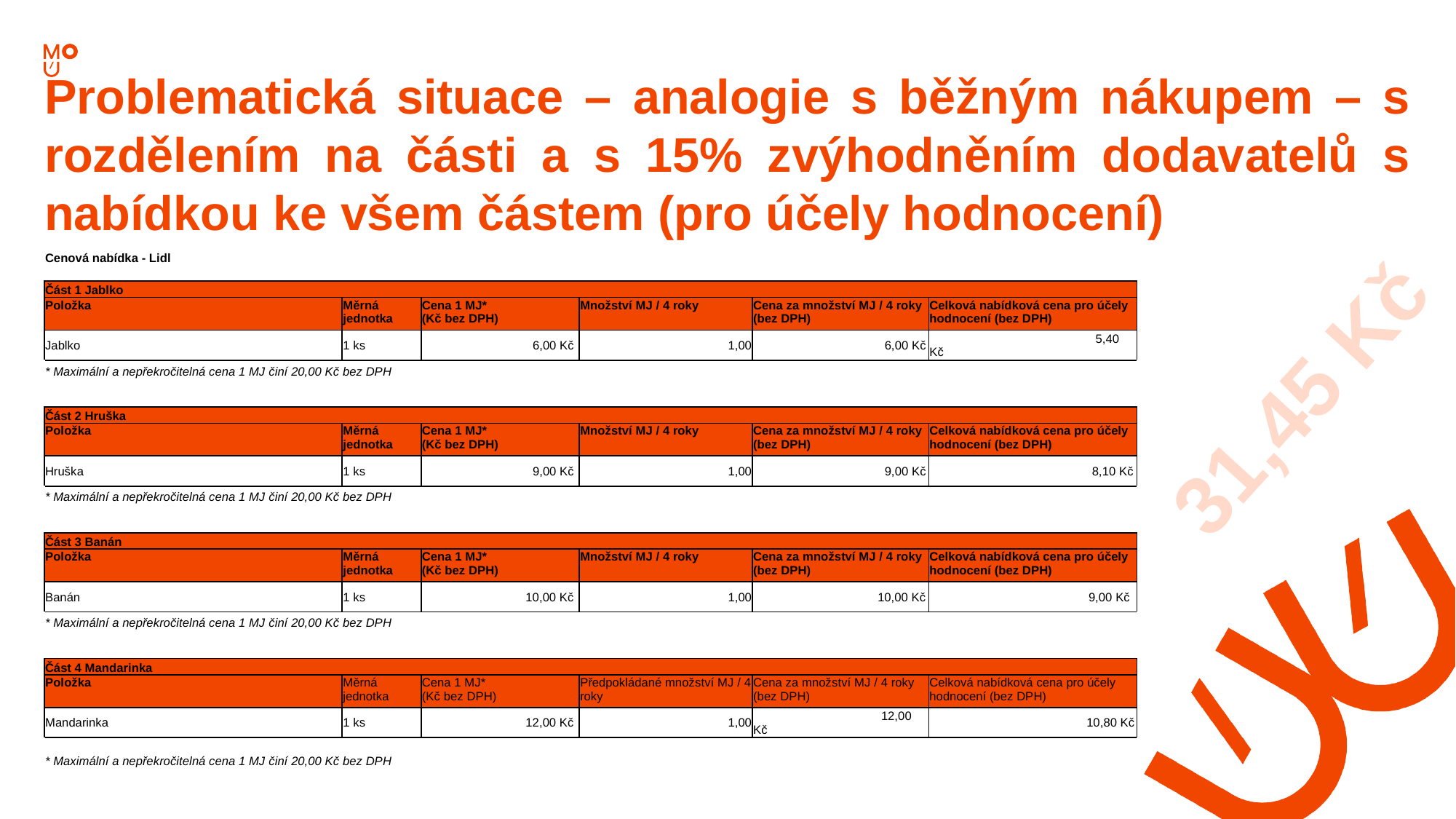

Problematická situace – analogie s běžným nákupem – s rozdělením na části a s 15% zvýhodněním dodavatelů s nabídkou ke všem částem (pro účely hodnocení)

| Cenová nabídka - Lidl |  |  |  |  |  |
| --- | --- | --- | --- | --- | --- |
|  |  |  |  |  |  |
| Část 1 Jablko |  |  |  |  |  |
| Položka | Měrná jednotka | Cena 1 MJ\* (Kč bez DPH) | Množství MJ / 4 roky | Cena za množství MJ / 4 roky (bez DPH) | Celková nabídková cena pro účely hodnocení (bez DPH) |
| Jablko | 1 ks | 6,00 Kč | 1,00 | 6,00 Kč | 5,40 Kč |
| \* Maximální a nepřekročitelná cena 1 MJ činí 20,00 Kč bez DPH |  |  |  |  |  |
|  |  |  |  |  |  |
| Část 2 Hruška |  |  |  |  |  |
| Položka | Měrná jednotka | Cena 1 MJ\* (Kč bez DPH) | Množství MJ / 4 roky | Cena za množství MJ / 4 roky (bez DPH) | Celková nabídková cena pro účely hodnocení (bez DPH) |
| Hruška | 1 ks | 9,00 Kč | 1,00 | 9,00 Kč | 8,10 Kč |
| \* Maximální a nepřekročitelná cena 1 MJ činí 20,00 Kč bez DPH |  |  |  |  |  |
|  |  |  |  |  |  |
| Část 3 Banán |  |  |  |  |  |
| Položka | Měrná jednotka | Cena 1 MJ\* (Kč bez DPH) | Množství MJ / 4 roky | Cena za množství MJ / 4 roky (bez DPH) | Celková nabídková cena pro účely hodnocení (bez DPH) |
| Banán | 1 ks | 10,00 Kč | 1,00 | 10,00 Kč | 9,00 Kč |
| \* Maximální a nepřekročitelná cena 1 MJ činí 20,00 Kč bez DPH |  |  |  |  |  |
|  |  |  |  |  |  |
| Část 4 Mandarinka |  |  |  |  |  |
| Položka | Měrná jednotka | Cena 1 MJ\* (Kč bez DPH) | Předpokládané množství MJ / 4 roky | Cena za množství MJ / 4 roky (bez DPH) | Celková nabídková cena pro účely hodnocení (bez DPH) |
| Mandarinka | 1 ks | 12,00 Kč | 1,00 | 12,00 Kč | 10,80 Kč |
| \* Maximální a nepřekročitelná cena 1 MJ činí 20,00 Kč bez DPH |  |  |  |  |  |
31,45 Kč